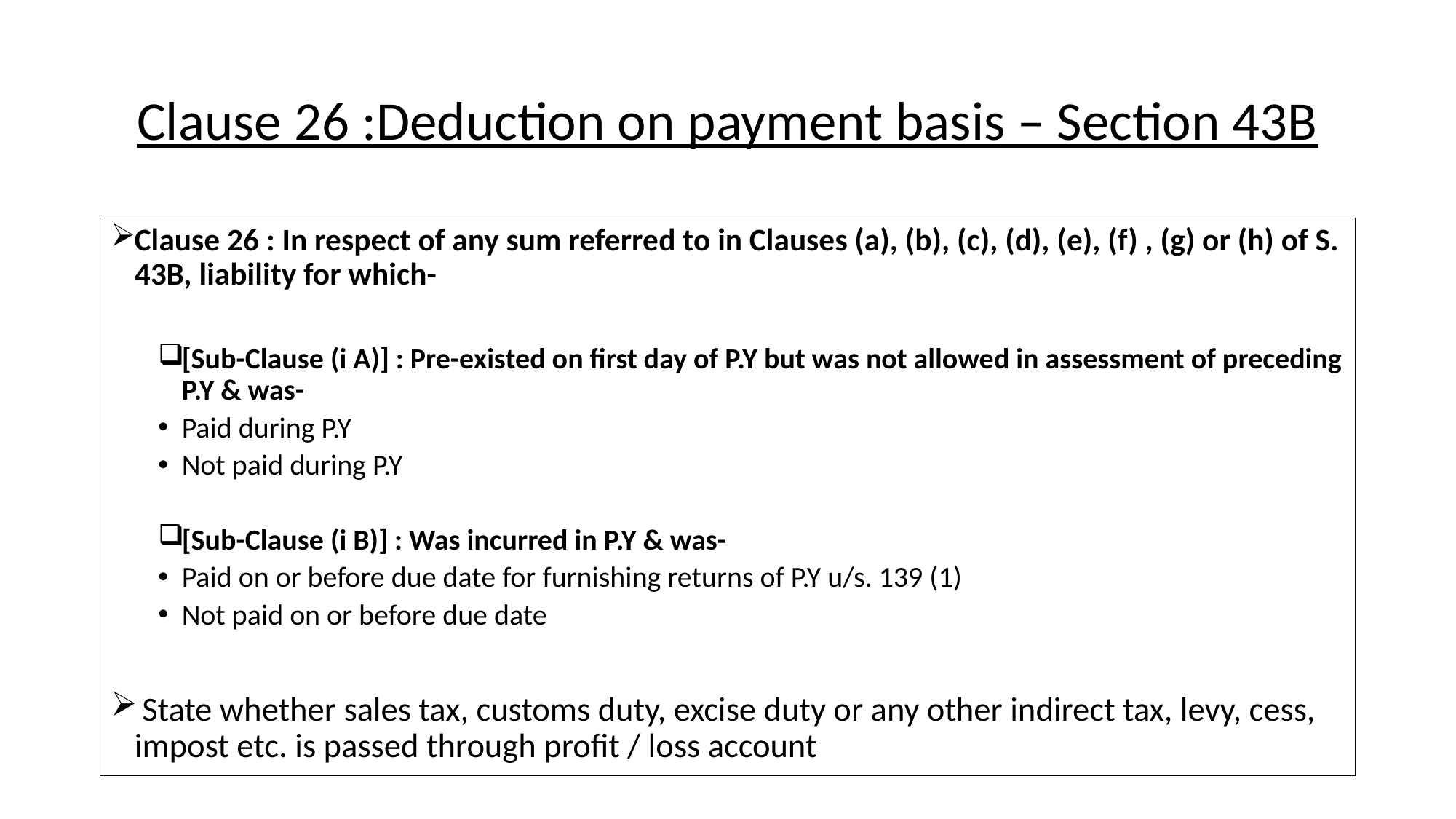

# Clause 26 :Deduction on payment basis – Section 43B
Clause 26 : In respect of any sum referred to in Clauses (a), (b), (c), (d), (e), (f) , (g) or (h) of S. 43B, liability for which-

[Sub-Clause (i A)] : Pre-existed on first day of P.Y but was not allowed in assessment of preceding P.Y & was-
Paid during P.Y
Not paid during P.Y

[Sub-Clause (i B)] : Was incurred in P.Y & was-
Paid on or before due date for furnishing returns of P.Y u/s. 139 (1)
Not paid on or before due date

 State whether sales tax, customs duty, excise duty or any other indirect tax, levy, cess, impost etc. is passed through profit / loss account